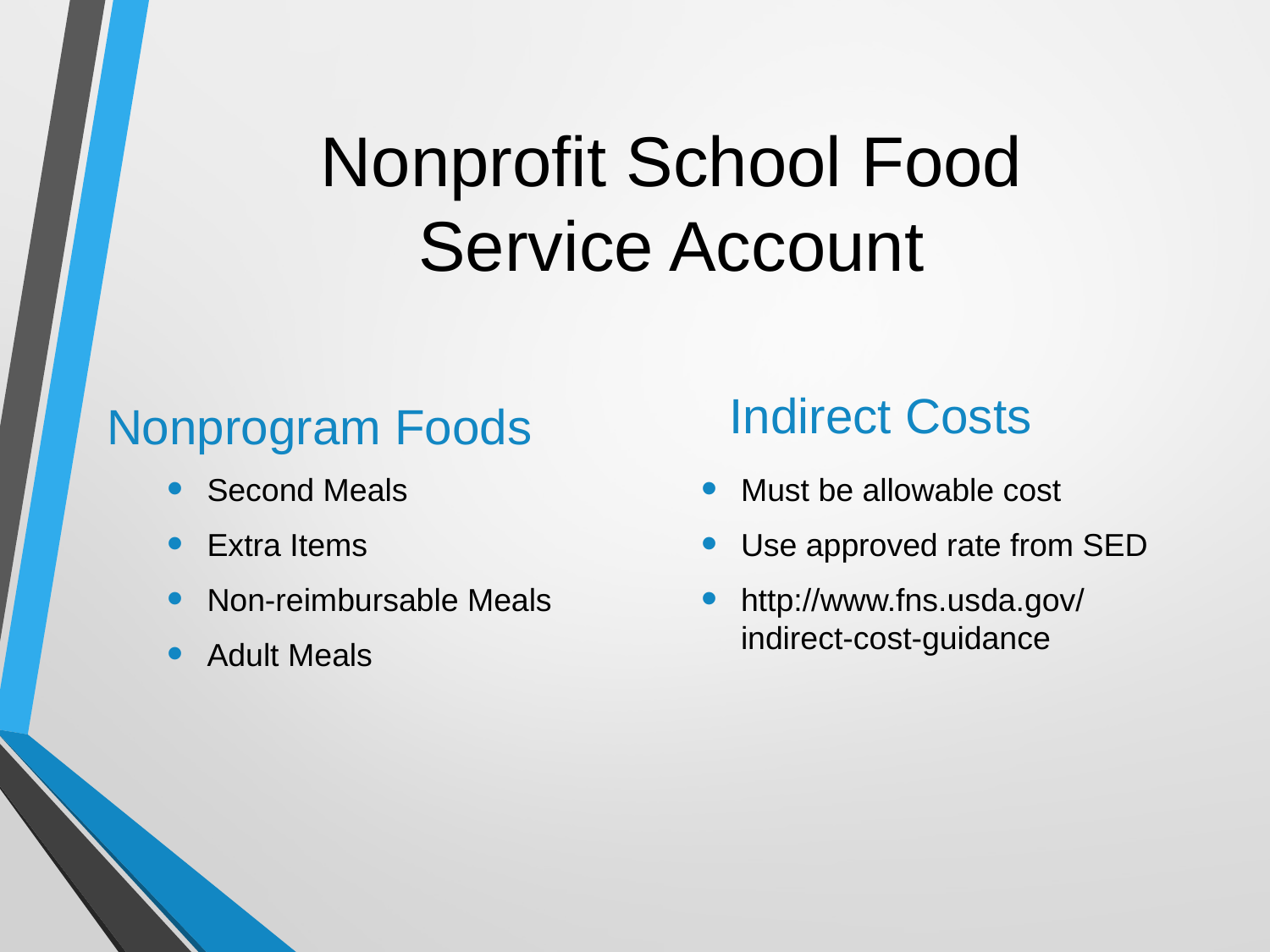

# Nonprofit School Food Service Account
Nonprogram Foods
Indirect Costs
Second Meals
Extra Items
Non-reimbursable Meals
Adult Meals
Must be allowable cost
Use approved rate from SED
http://www.fns.usda.gov/indirect-cost-guidance